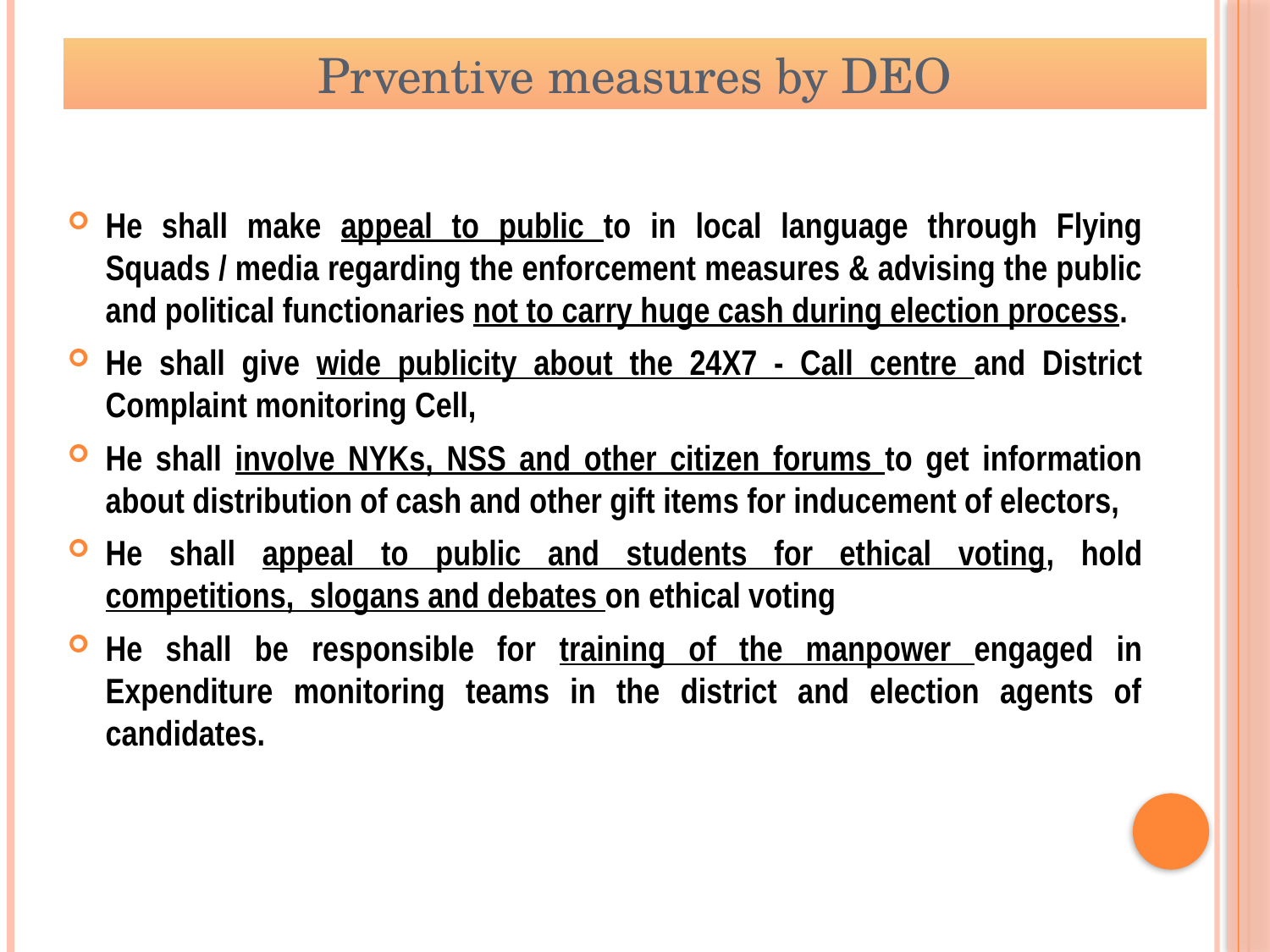

# Prventive measures by DEO
He shall make appeal to public to in local language through Flying Squads / media regarding the enforcement measures & advising the public and political functionaries not to carry huge cash during election process.
He shall give wide publicity about the 24X7 - Call centre and District Complaint monitoring Cell,
He shall involve NYKs, NSS and other citizen forums to get information about distribution of cash and other gift items for inducement of electors,
He shall appeal to public and students for ethical voting, hold competitions,  slogans and debates on ethical voting
He shall be responsible for training of the manpower engaged in Expenditure monitoring teams in the district and election agents of candidates.